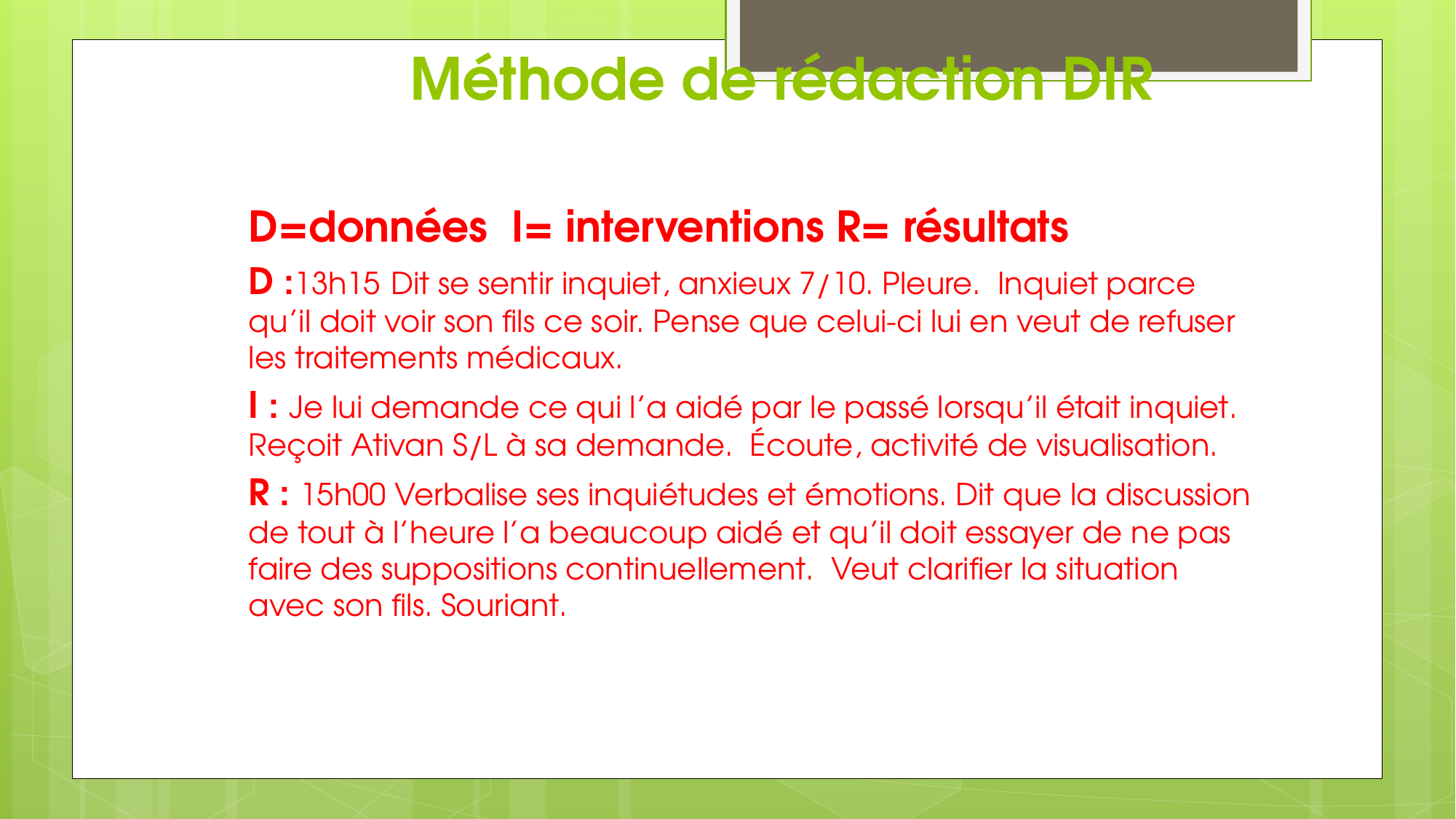

# Méthode de rédaction DIR
D=données  I= interventions R= résultats
D :13h15 Dit se sentir inquiet, anxieux 7/10. Pleure.  Inquiet parce qu’il doit voir son fils ce soir. Pense que celui-ci lui en veut de refuser les traitements médicaux.
I : Je lui demande ce qui l’a aidé par le passé lorsqu’il était inquiet.  Reçoit Ativan S/L à sa demande.  Écoute, activité de visualisation.
R : 15h00 Verbalise ses inquiétudes et émotions. Dit que la discussion de tout à l’heure l’a beaucoup aidé et qu’il doit essayer de ne pas faire des suppositions continuellement.  Veut clarifier la situation avec son fils. Souriant.